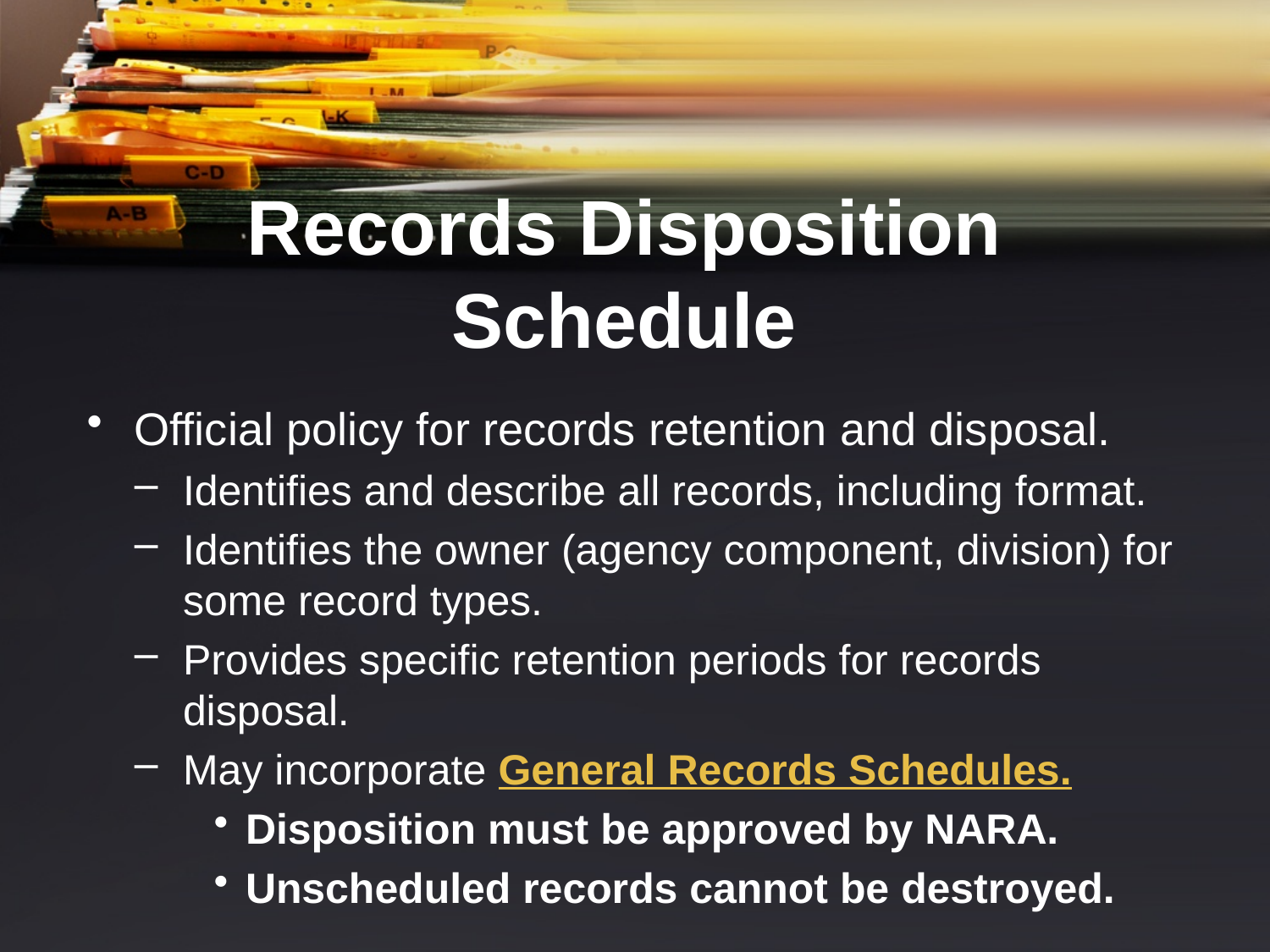

Records Disposition Schedule
Official policy for records retention and disposal.
Identifies and describe all records, including format.
Identifies the owner (agency component, division) for some record types.
Provides specific retention periods for records disposal.
May incorporate General Records Schedules.
Disposition must be approved by NARA.
Unscheduled records cannot be destroyed.